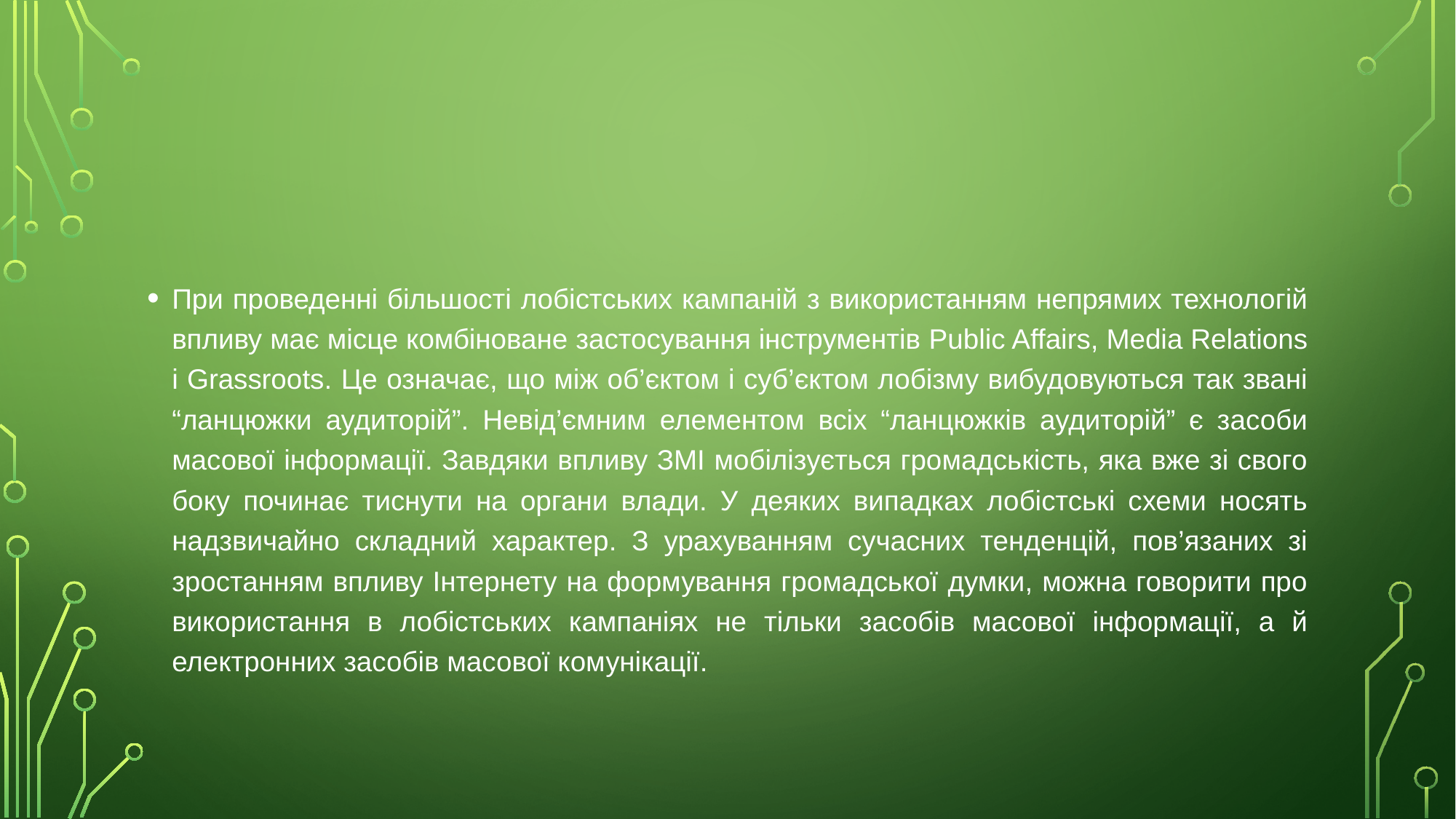

#
При проведенні більшості лобістських кампаній з використанням непрямих технологій впливу має місце комбіноване застосування інструментів Public Affairs, Media Relations і Grassroots. Це означає, що між об’єктом і суб’єктом лобізму вибудовуються так звані “ланцюжки аудиторій”. Невід’ємним елементом всіх “ланцюжків аудиторій” є засоби масової інформації. Завдяки впливу ЗМІ мобілізується громадськість, яка вже зі свого боку починає тиснути на органи влади. У деяких випадках лобістські схеми носять надзвичайно складний характер. З урахуванням сучасних тенденцій, пов’язаних зі зростанням впливу Інтернету на формування громадської думки, можна говорити про використання в лобістських кампаніях не тільки засобів масової інформації, а й електронних засобів масової комунікації.